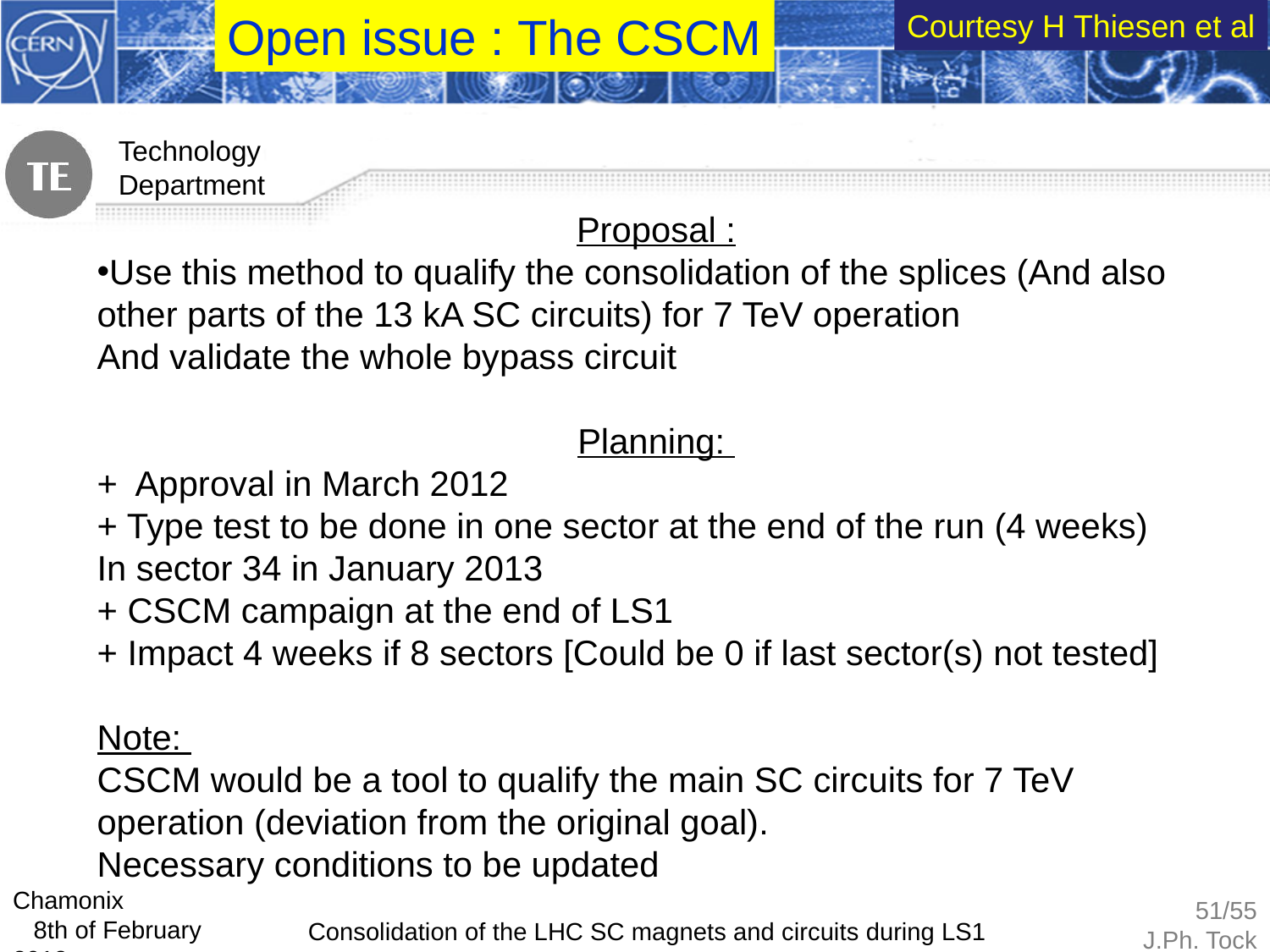

Open issue : The CSCM
Courtesy H Thiesen et al
Proposal :
Use this method to qualify the consolidation of the splices (And also other parts of the 13 kA SC circuits) for 7 TeV operation
And validate the whole bypass circuit

Planning:
+  Approval in March 2012
+ Type test to be done in one sector at the end of the run (4 weeks)
In sector 34 in January 2013
+ CSCM campaign at the end of LS1
+ Impact 4 weeks if 8 sectors [Could be 0 if last sector(s) not tested]

Note:
CSCM would be a tool to qualify the main SC circuits for 7 TeV operation (deviation from the original goal).
Necessary conditions to be updated
Chamonix                    8th of February 2012
51/55
J.Ph. Tock
Consolidation of the LHC SC magnets and circuits during LS1